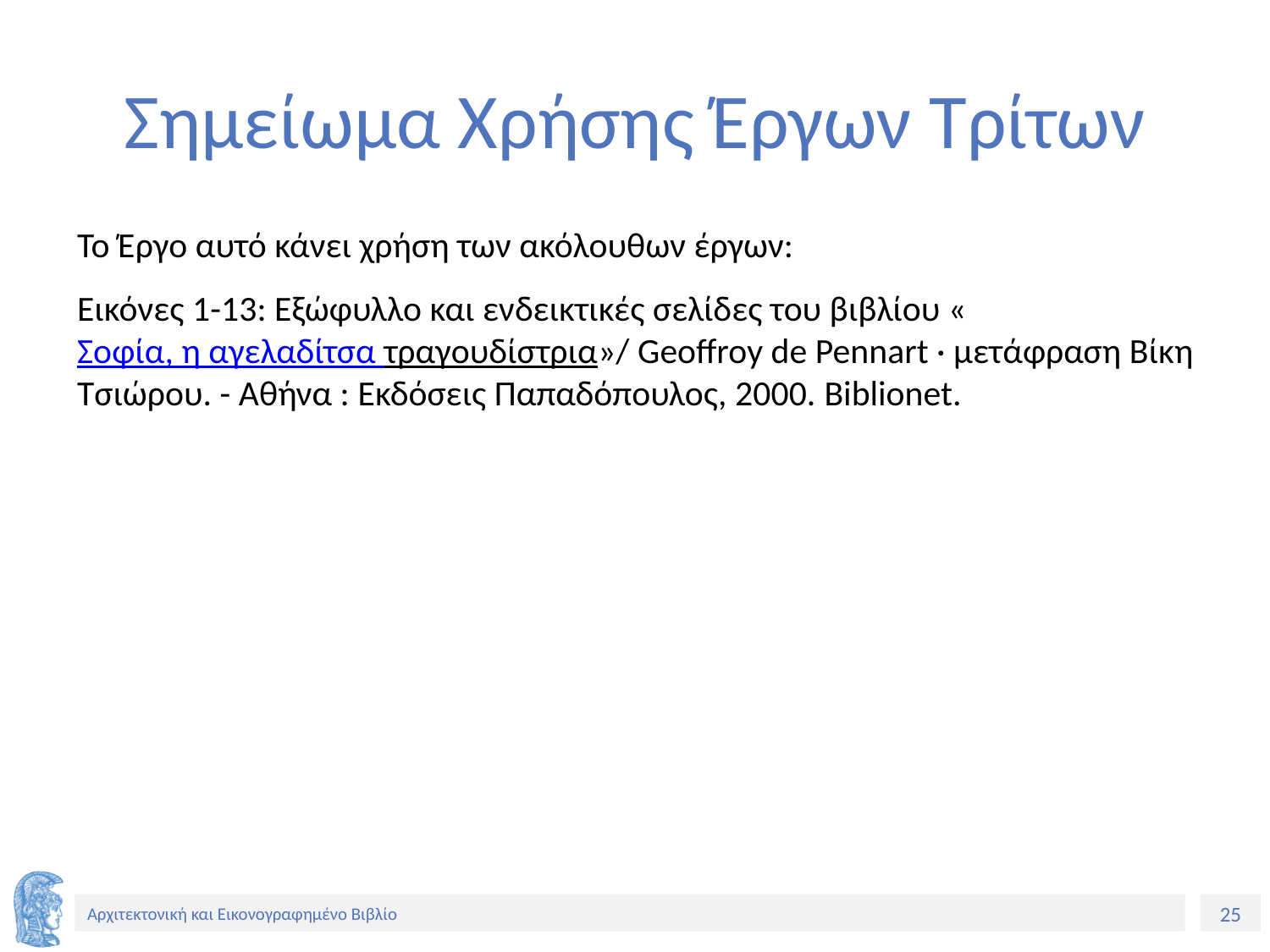

# Σημείωμα Χρήσης Έργων Τρίτων
Το Έργο αυτό κάνει χρήση των ακόλουθων έργων:
Εικόνες 1-13: Εξώφυλλο και ενδεικτικές σελίδες του βιβλίου «Σοφία, η αγελαδίτσα τραγουδίστρια»/ Geoffroy de Pennart · μετάφραση Βίκη Τσιώρου. - Αθήνα : Εκδόσεις Παπαδόπουλος, 2000. Biblionet.